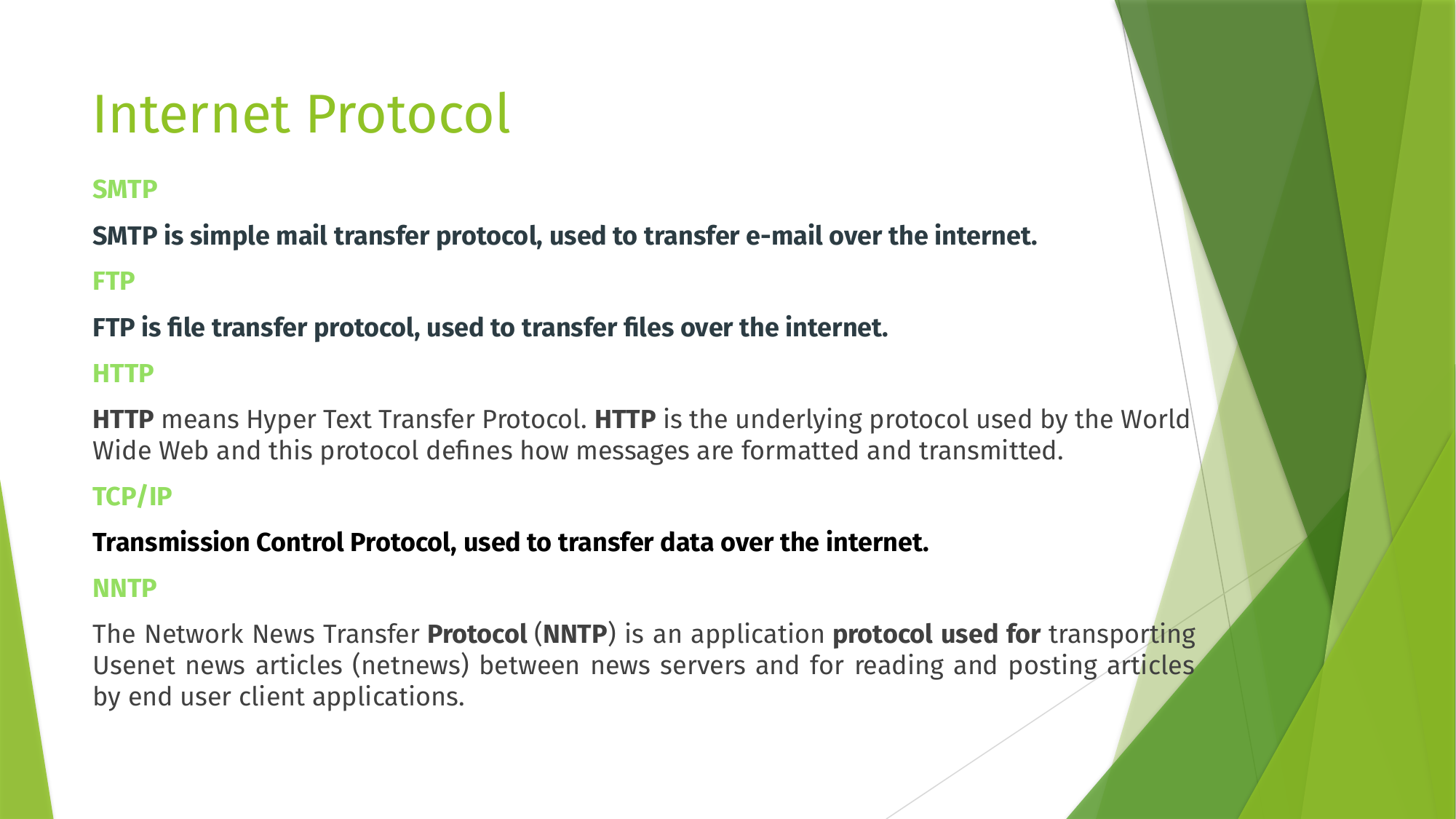

# Internet Protocol
SMTP
SMTP is simple mail transfer protocol, used to transfer e-mail over the internet.
FTP
FTP is file transfer protocol, used to transfer files over the internet.
HTTP
HTTP means Hyper Text Transfer Protocol. HTTP is the underlying protocol used by the World Wide Web and this protocol defines how messages are formatted and transmitted.
TCP/IP
Transmission Control Protocol, used to transfer data over the internet.
NNTP
The Network News Transfer Protocol (NNTP) is an application protocol used for transporting Usenet news articles (netnews) between news servers and for reading and posting articles by end user client applications.